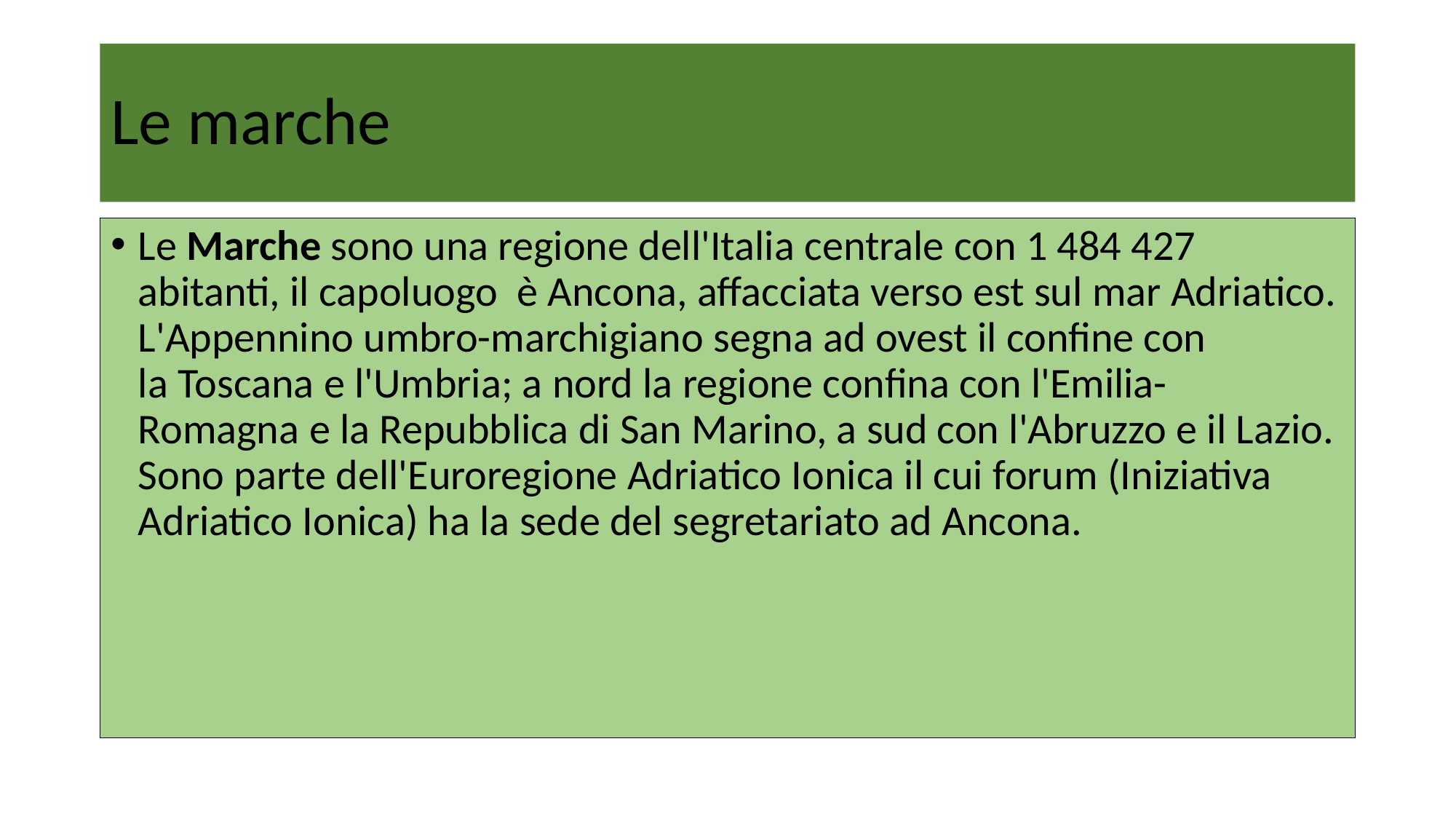

# Le marche
Le Marche sono una regione dell'Italia centrale con 1 484 427 abitanti, il capoluogo  è Ancona, affacciata verso est sul mar Adriatico. L'Appennino umbro-marchigiano segna ad ovest il confine con la Toscana e l'Umbria; a nord la regione confina con l'Emilia-Romagna e la Repubblica di San Marino, a sud con l'Abruzzo e il Lazio. Sono parte dell'Euroregione Adriatico Ionica il cui forum (Iniziativa Adriatico Ionica) ha la sede del segretariato ad Ancona.